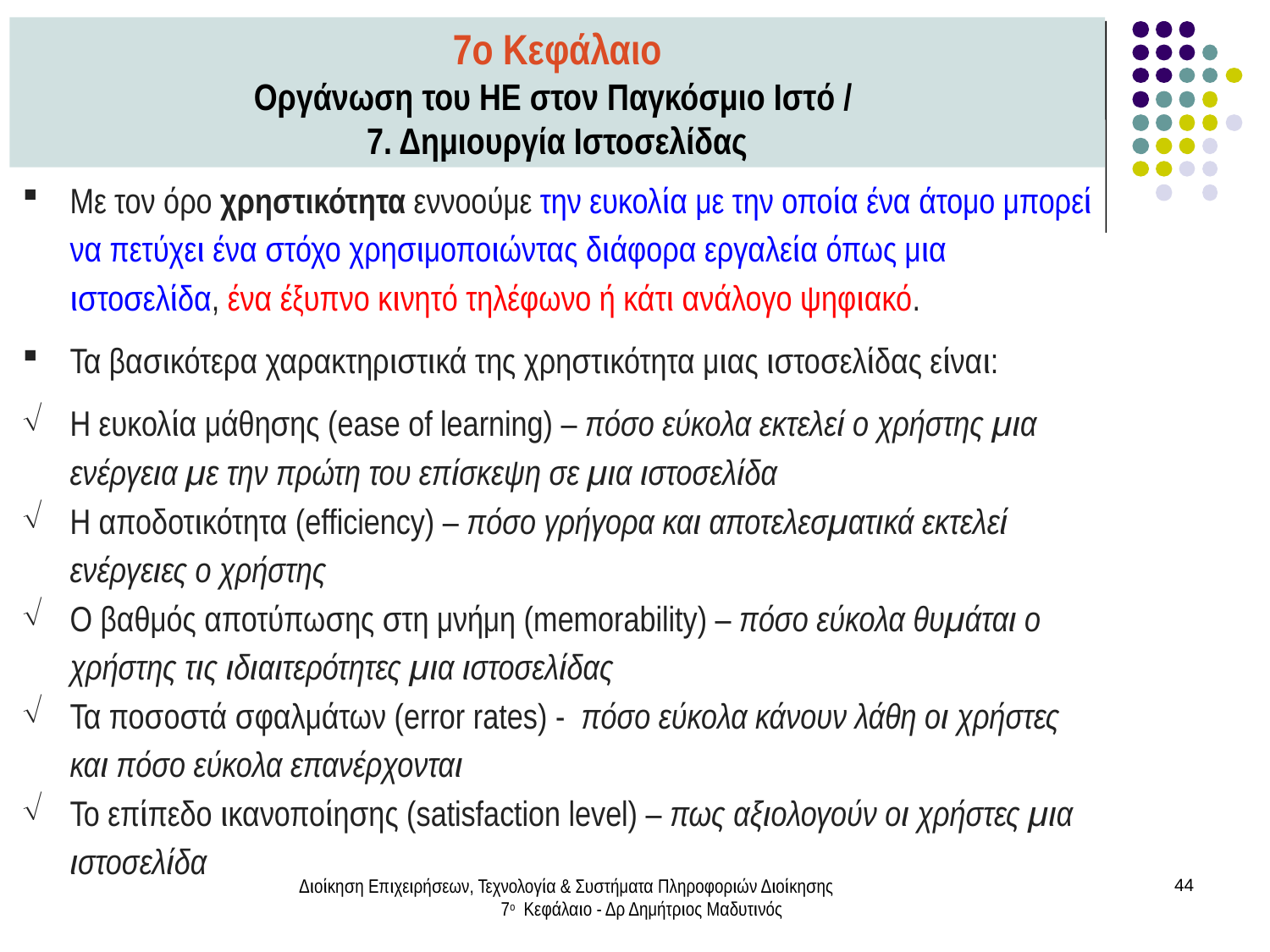

7ο Κεφάλαιο
Οργάνωση του ΗΕ στον Παγκόσμιο Ιστό /
7. Δημιουργία Ιστοσελίδας
Με τον όρο χρηστικότητα εννοούμε την ευκολία με την οποία ένα άτομο μπορεί να πετύχει ένα στόχο χρησιμοποιώντας διάφορα εργαλεία όπως μια ιστοσελίδα, ένα έξυπνο κινητό τηλέφωνο ή κάτι ανάλογο ψηφιακό.
Τα βασικότερα χαρακτηριστικά της χρηστικότητα μιας ιστοσελίδας είναι:
Η ευκολία μάθησης (ease of learning) – πόσο εύκολα εκτελεί ο χρήστης μια ενέργεια με την πρώτη του επίσκεψη σε μια ιστοσελίδα
Η αποδοτικότητα (efficiency) – πόσο γρήγορα και αποτελεσματικά εκτελεί ενέργειες ο χρήστης
Ο βαθμός αποτύπωσης στη μνήμη (memorability) – πόσο εύκολα θυμάται ο χρήστης τις ιδιαιτερότητες μια ιστοσελίδας
Τα ποσοστά σφαλμάτων (error rates) -  πόσο εύκολα κάνουν λάθη οι χρήστες και πόσο εύκολα επανέρχονται
Το επίπεδο ικανοποίησης (satisfaction level) – πως αξιολογούν οι χρήστες μια ιστοσελίδα

Διοίκηση Επιχειρήσεων, Τεχνολογία & Συστήματα Πληροφοριών Διοίκησης                                   7ο  Κεφάλαιο - Δρ Δημήτριος Μαδυτινός
44